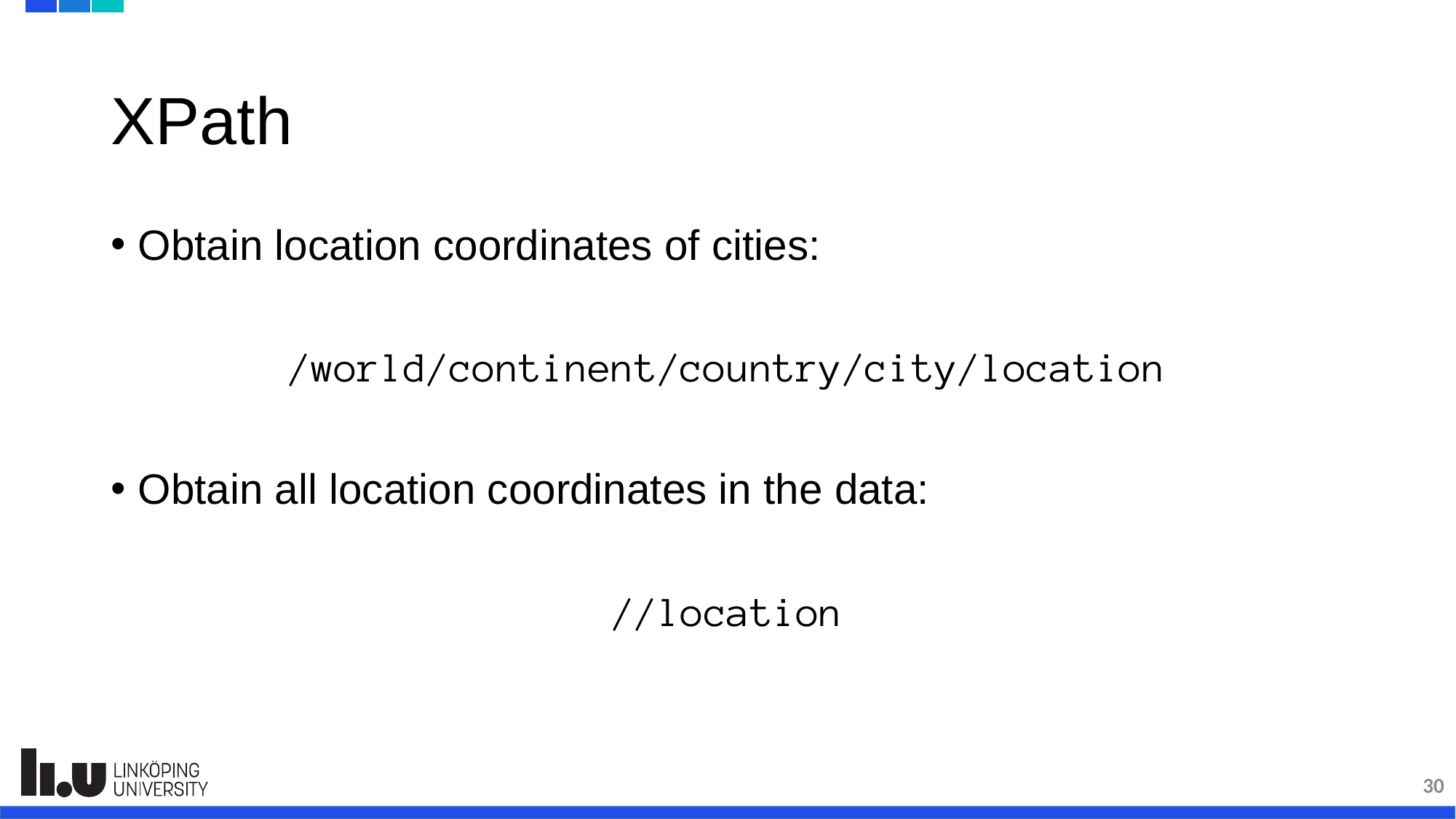

# XPath
Obtain location coordinates of cities:

/world/continent/country/city/location

Obtain all location coordinates in the data:

//location
30